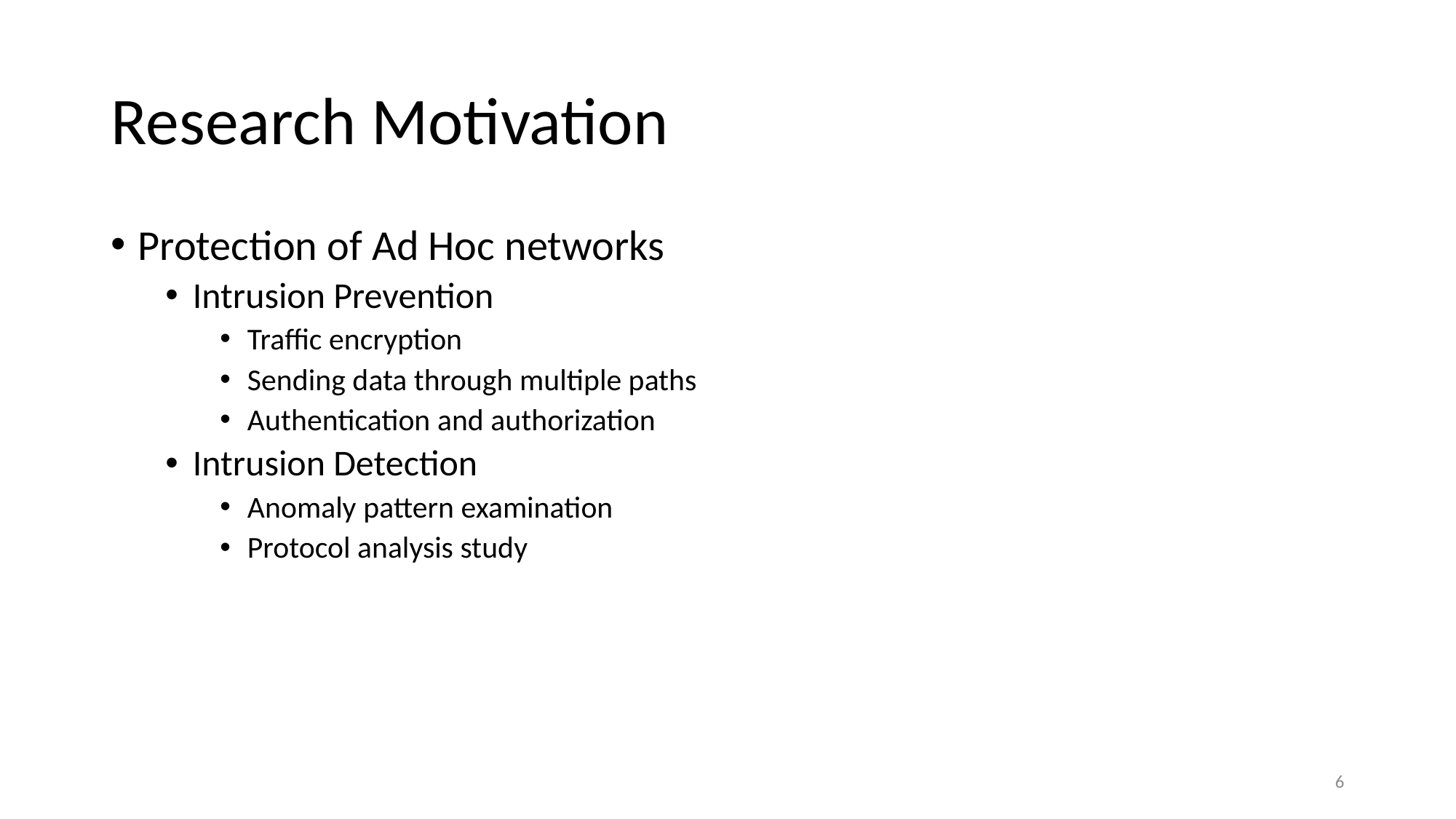

# Research Motivation
Protection of Ad Hoc networks
Intrusion Prevention
Traffic encryption
Sending data through multiple paths
Authentication and authorization
Intrusion Detection
Anomaly pattern examination
Protocol analysis study
6